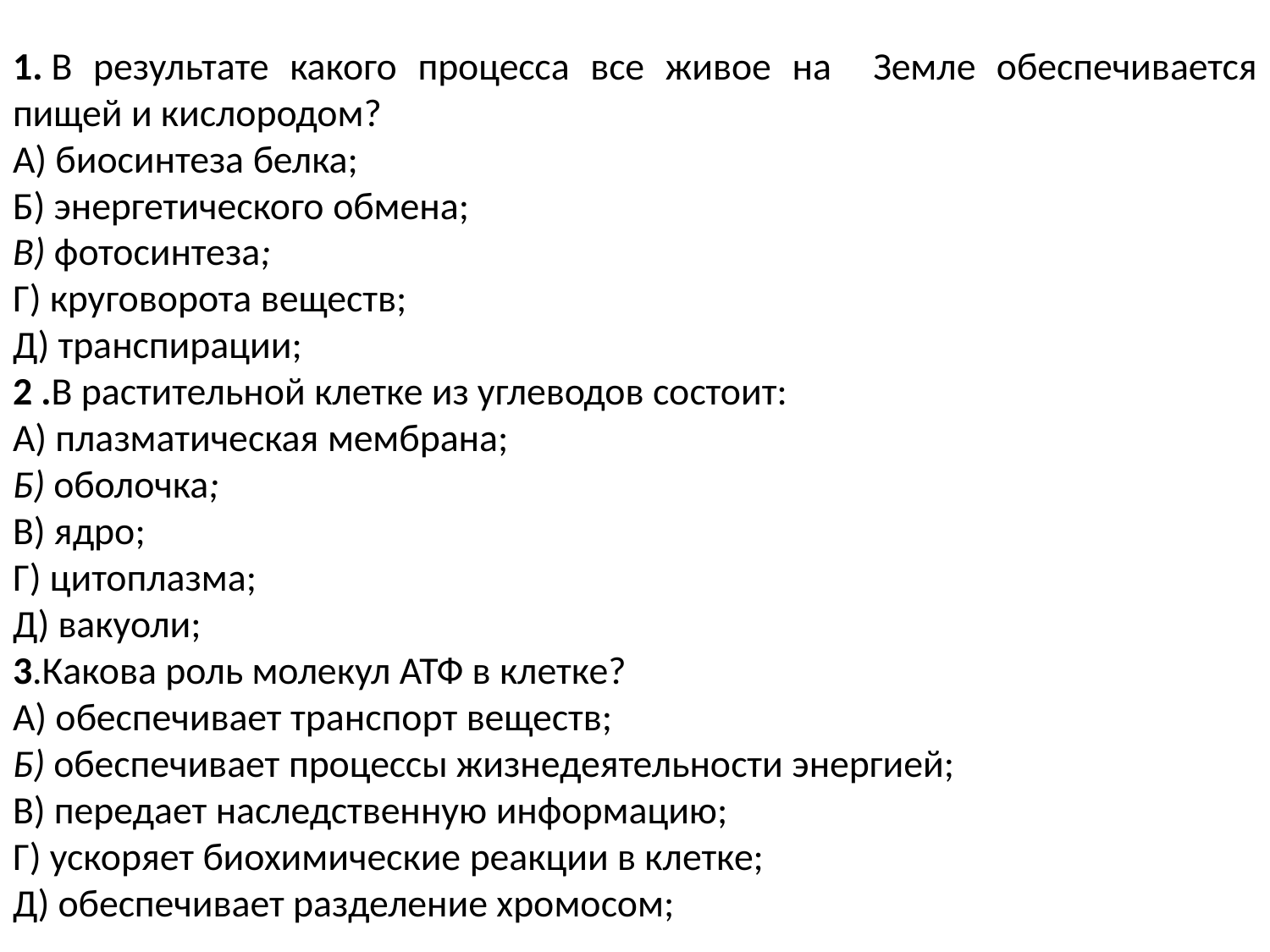

1. В результате какого процесса все живое на  Земле обеспечивается пищей и кислородом?
А) биосинтеза белка;
Б) энергетического обмена;
В) фотосинтеза;
Г) круговорота веществ;
Д) транспирации;
2 .В растительной клетке из углеводов состоит:
А) плазматическая мембрана;
Б) оболочка;
В) ядро;
Г) цитоплазма;
Д) вакуоли;
3.Какова роль молекул АТФ в клетке?
А) обеспечивает транспорт веществ;
Б) обеспечивает процессы жизнедеятельности энергией;
В) передает наследственную информацию;
Г) ускоряет биохимические реакции в клетке;
Д) обеспечивает разделение хромосом;